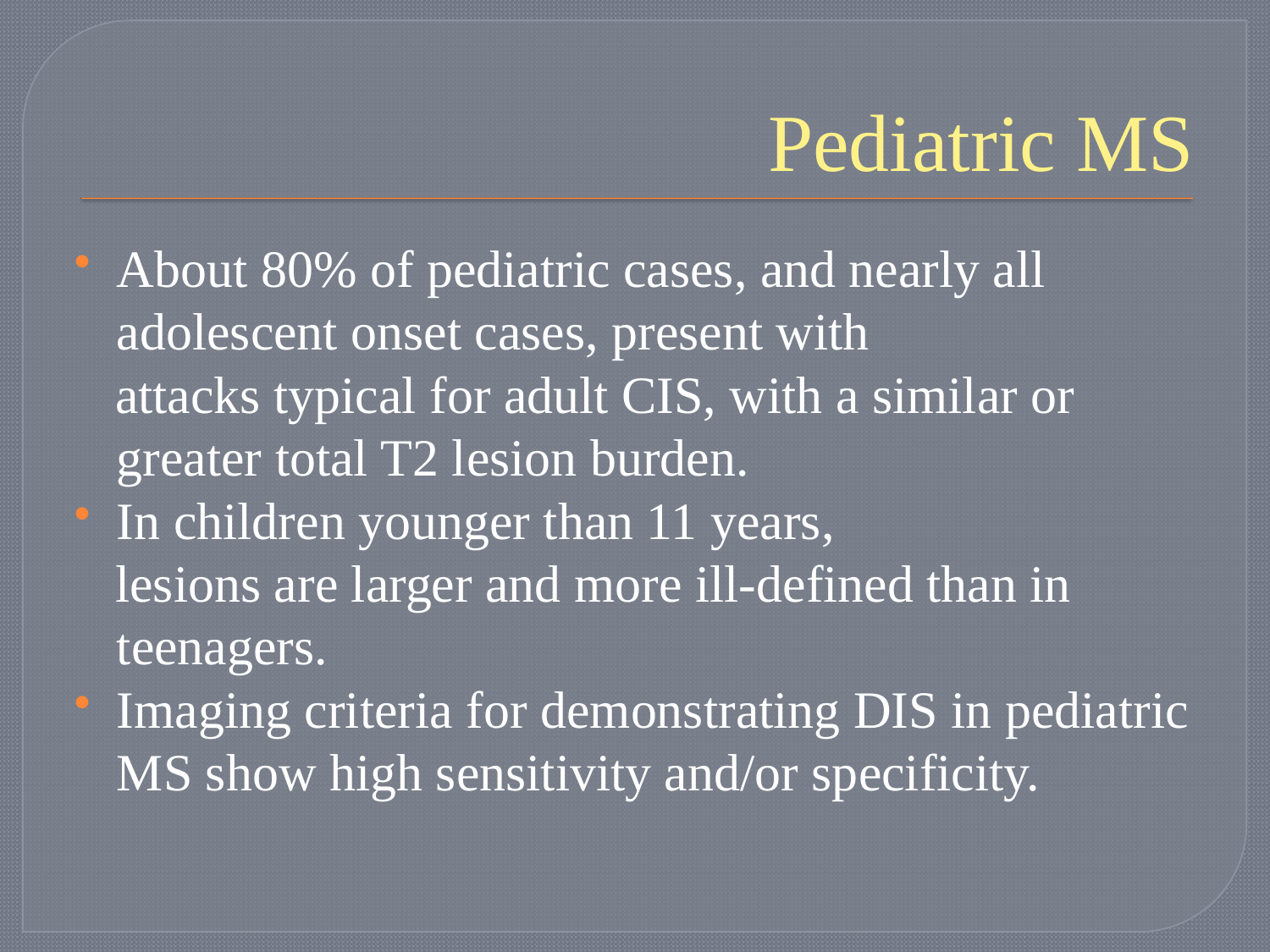

# Pediatric MS
About 80% of pediatric cases, and nearly all adolescent onset cases, present with
   attacks typical for adult CIS, with a similar or greater total T2 lesion burden.
In children younger than 11 years,
   lesions are larger and more ill-defined than in teenagers.
Imaging criteria for demonstrating DIS in pediatric MS show high sensitivity and/or specificity.